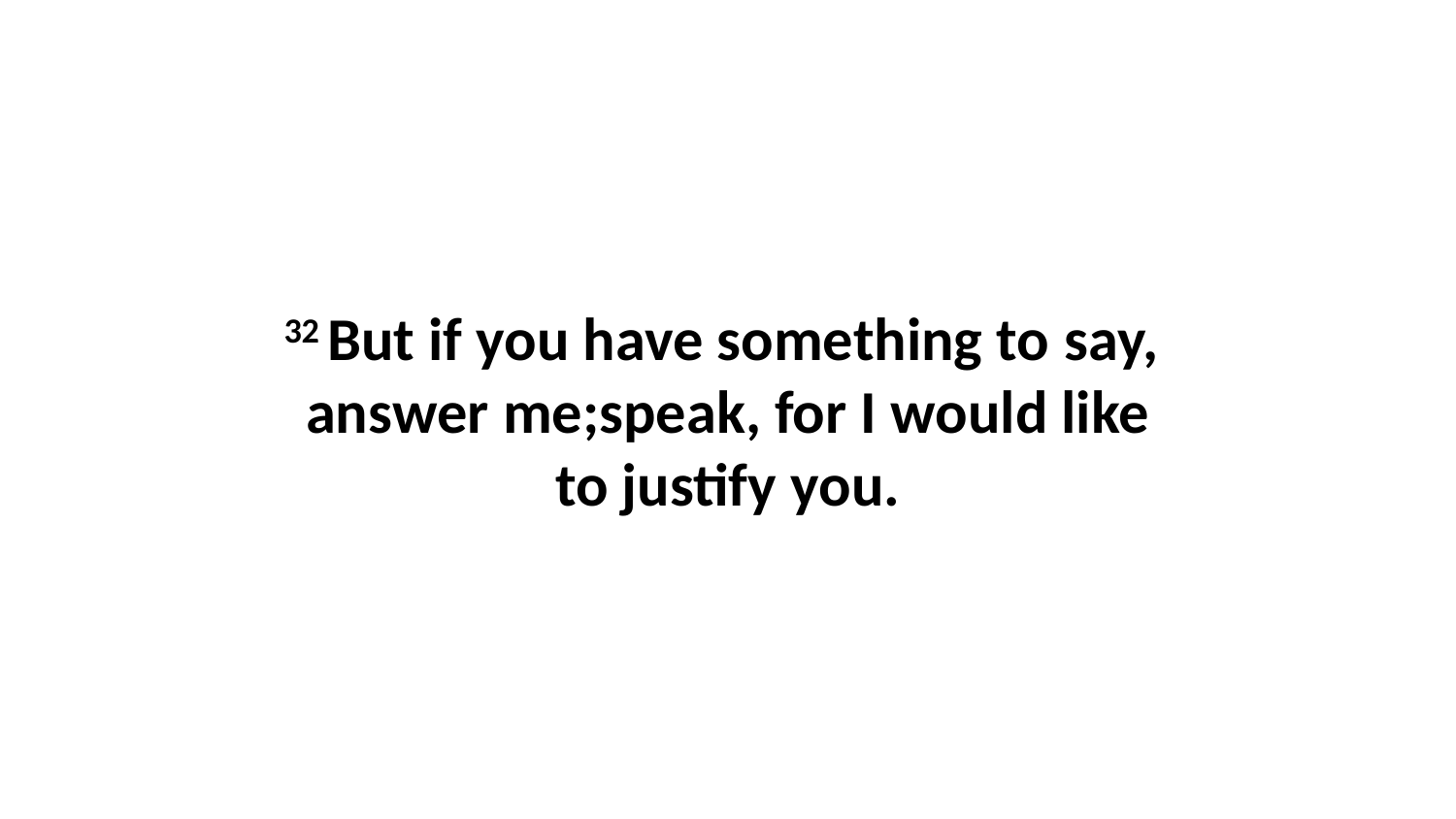

32 But if you have something to say,  answer me;speak, for I would like to justify you.